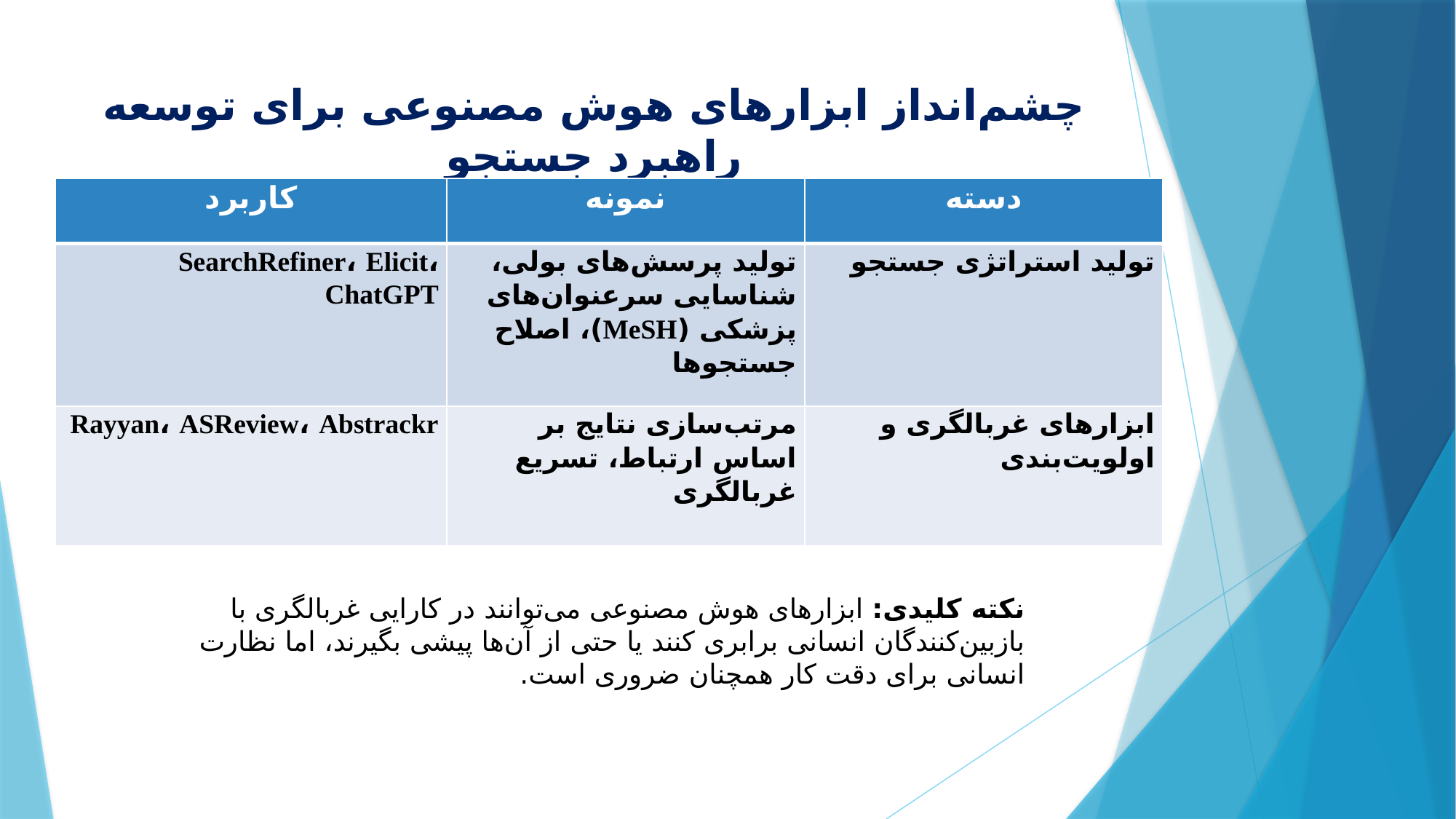

# چشم‌انداز ابزارهای هوش مصنوعی برای توسعه راهبرد جستجو
| کاربرد | نمونه | دسته |
| --- | --- | --- |
| SearchRefiner، Elicit، ChatGPT | تولید پرسش‌های بولی، شناسایی سرعنوان‌های پزشکی (MeSH)، اصلاح جستجوها | تولید استراتژی جستجو |
| Rayyan، ASReview، Abstrackr | مرتب‌سازی نتایج بر اساس ارتباط، تسریع غربالگری | ابزارهای غربالگری و اولویت‌بندی |
نکته کلیدی: ابزارهای هوش مصنوعی می‌توانند در کارایی غربالگری با بازبین‌کنندگان انسانی برابری کنند یا حتی از آن‌ها پیشی بگیرند، اما نظارت انسانی برای دقت کار همچنان ضروری است.